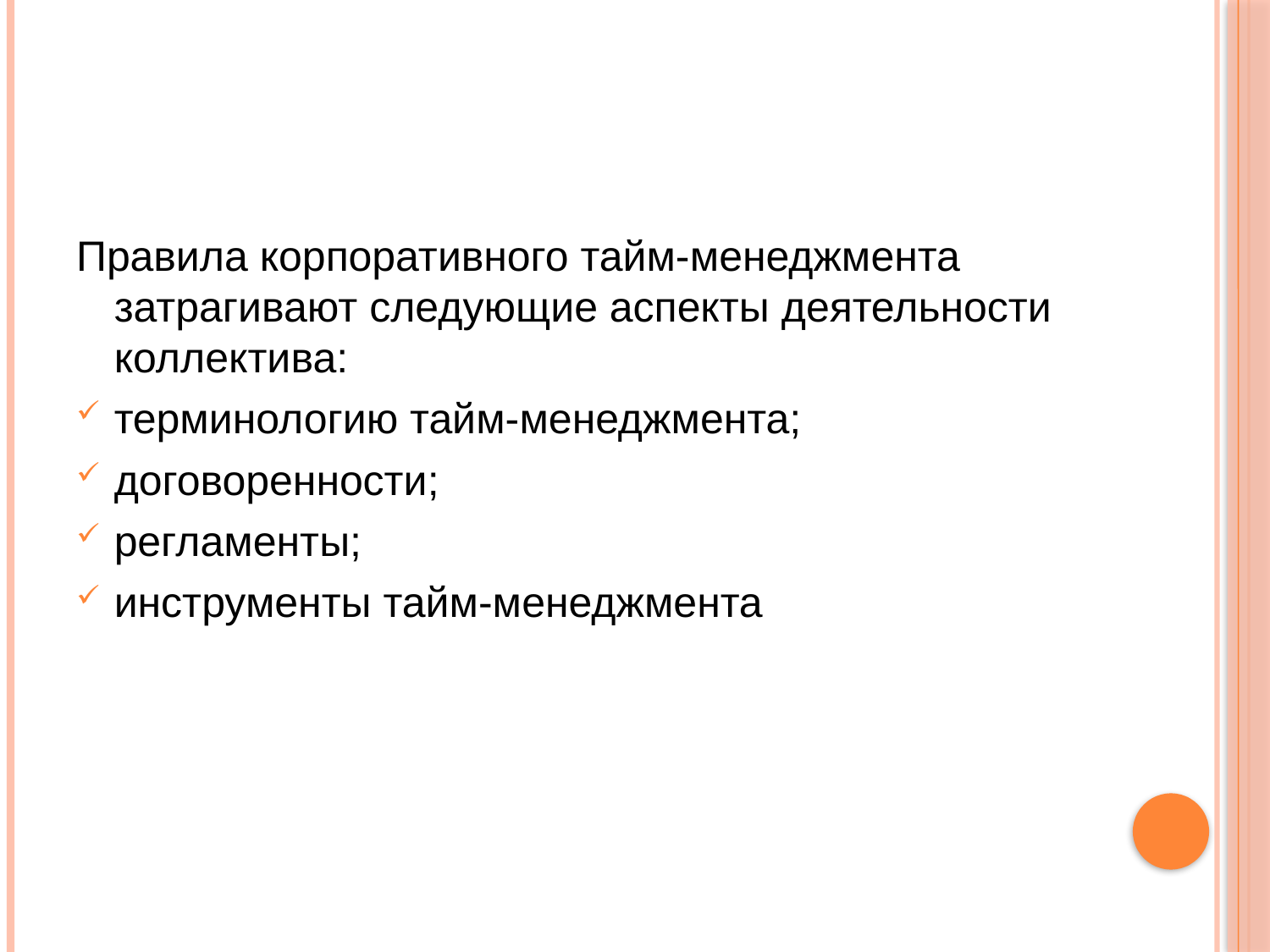

Правила корпоративного тайм-менеджмента затрагивают следующие аспекты деятельности коллектива:
терминологию тайм-менеджмента;
договоренности;
регламенты;
инструменты тайм-менеджмента